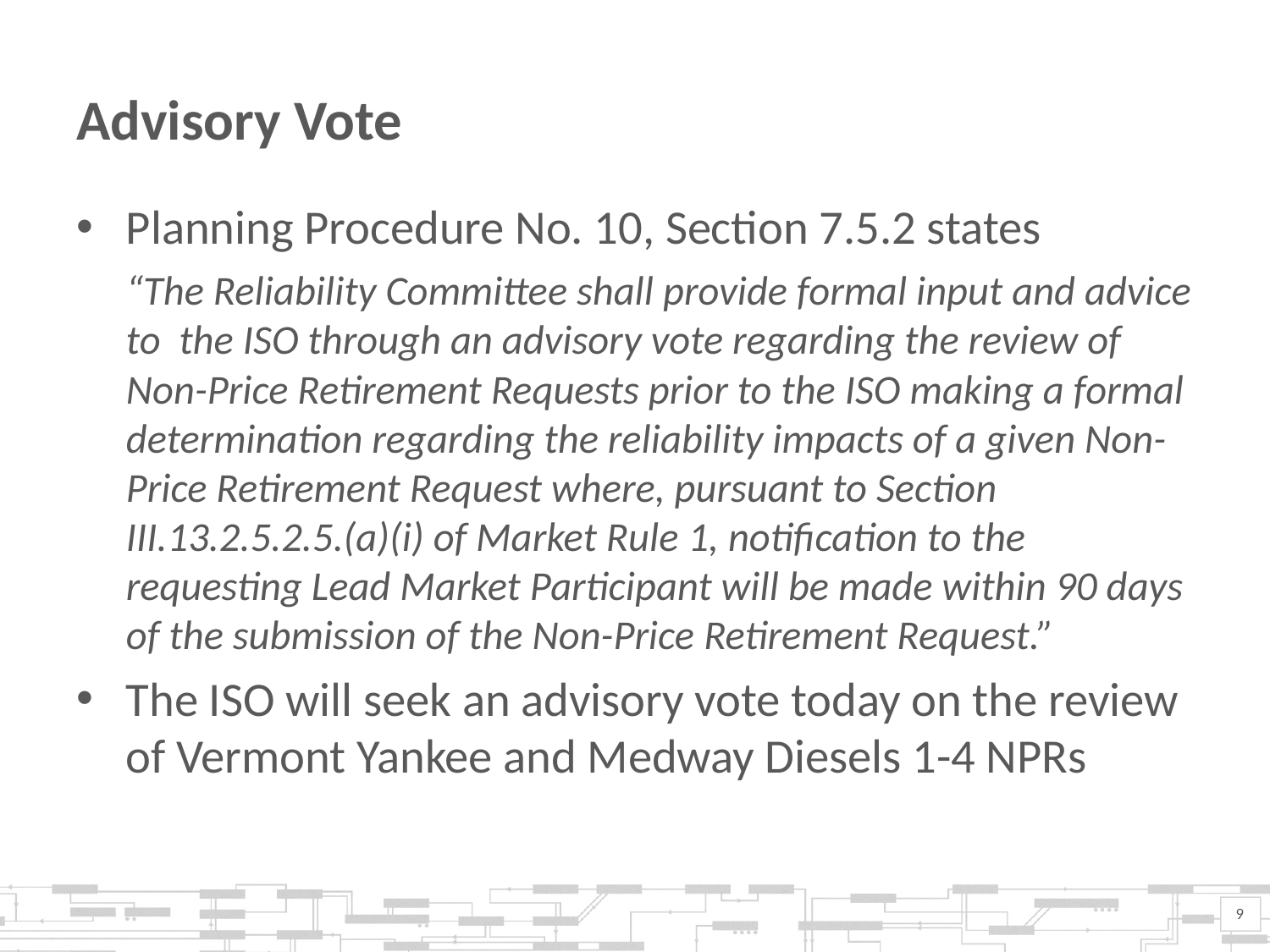

# Advisory Vote
Planning Procedure No. 10, Section 7.5.2 states
	“The Reliability Committee shall provide formal input and advice to  the ISO through an advisory vote regarding the review of Non-Price Retirement Requests prior to the ISO making a formal determination regarding the reliability impacts of a given Non-Price Retirement Request where, pursuant to Section III.13.2.5.2.5.(a)(i) of Market Rule 1, notification to the requesting Lead Market Participant will be made within 90 days of the submission of the Non-Price Retirement Request.”
The ISO will seek an advisory vote today on the review of Vermont Yankee and Medway Diesels 1-4 NPRs

9